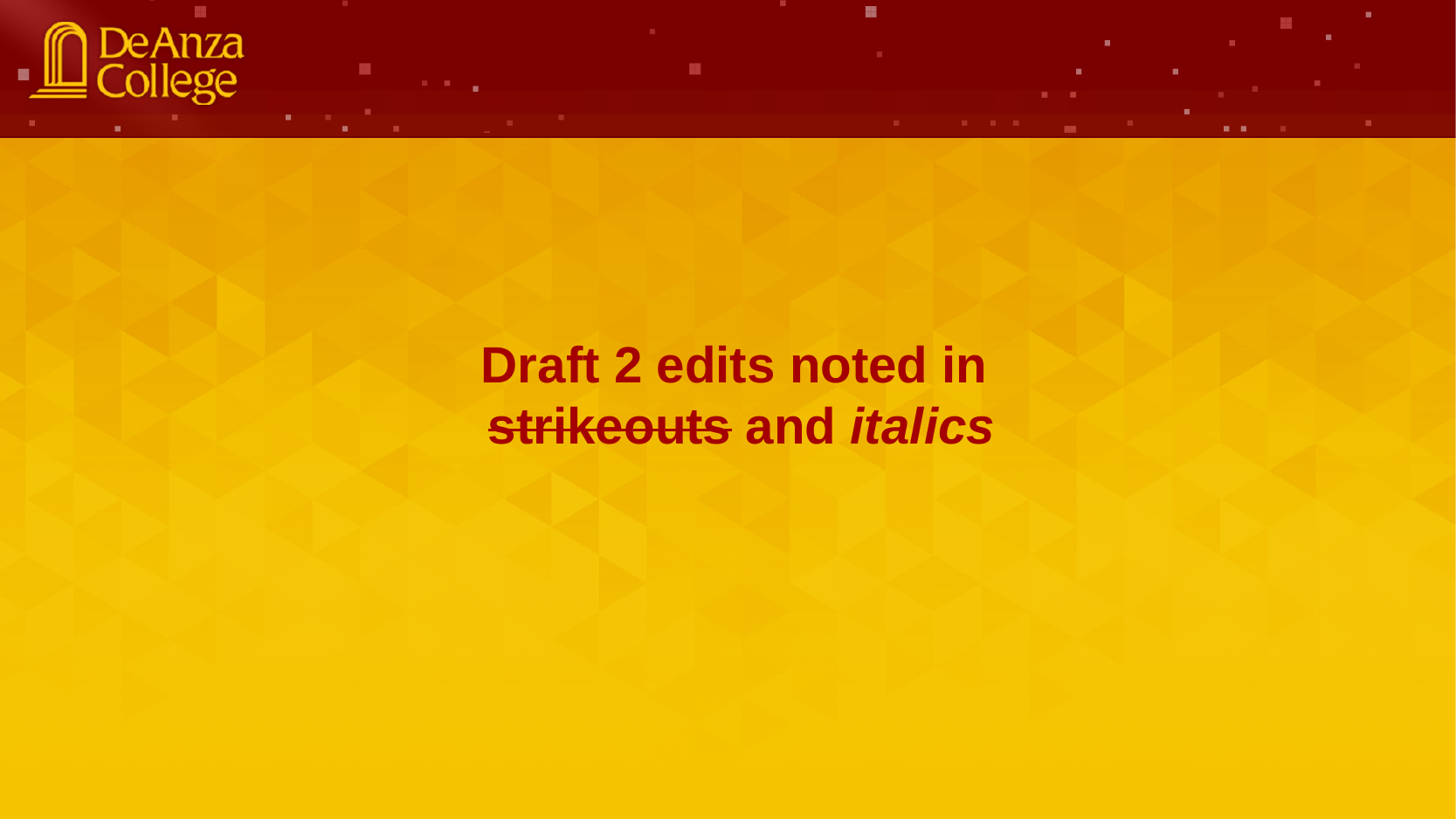

Draft 2 edits noted in
 strikeouts and italics